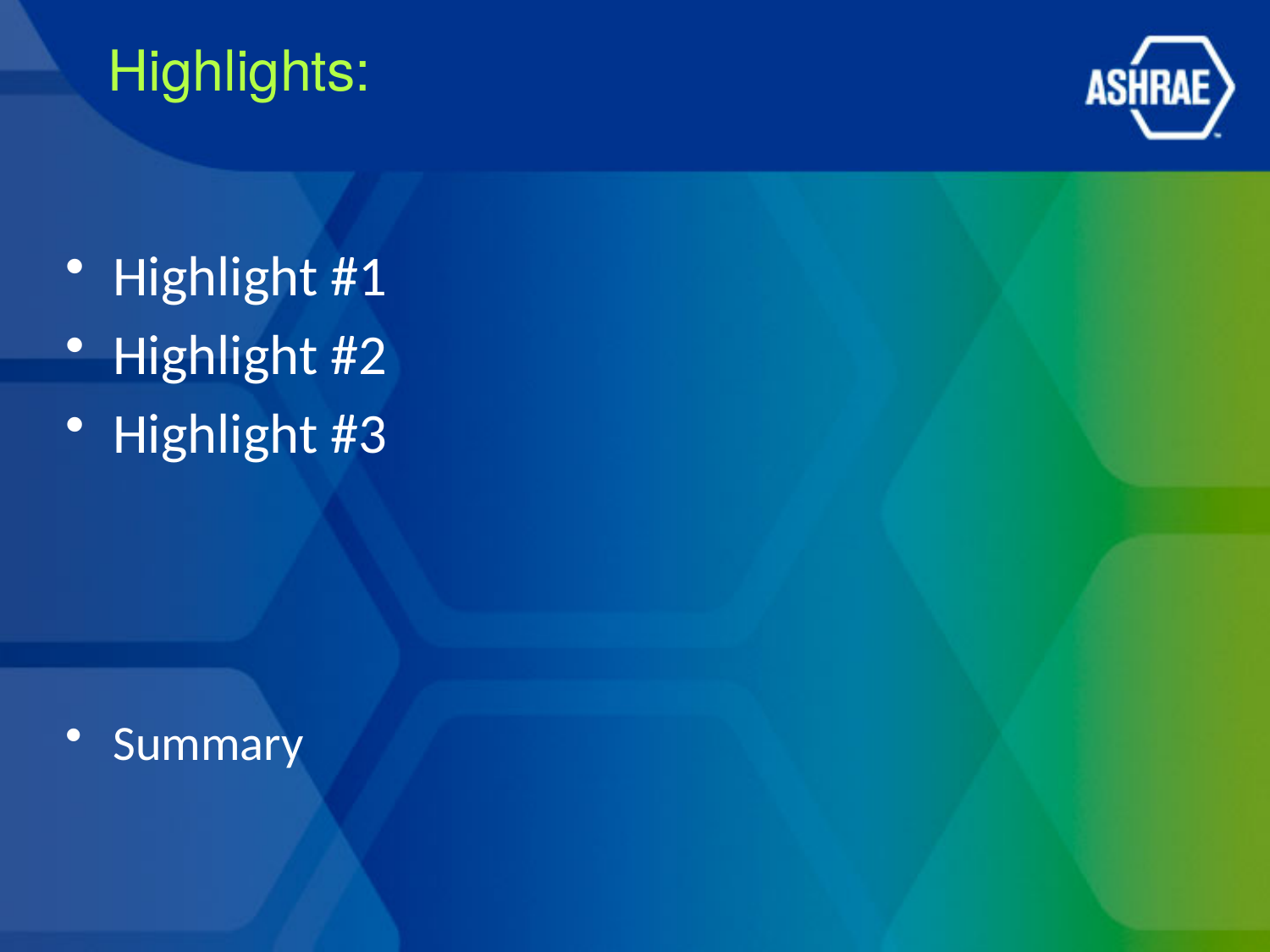

# Highlights:
Highlight #1
Highlight #2
Highlight #3

Summary